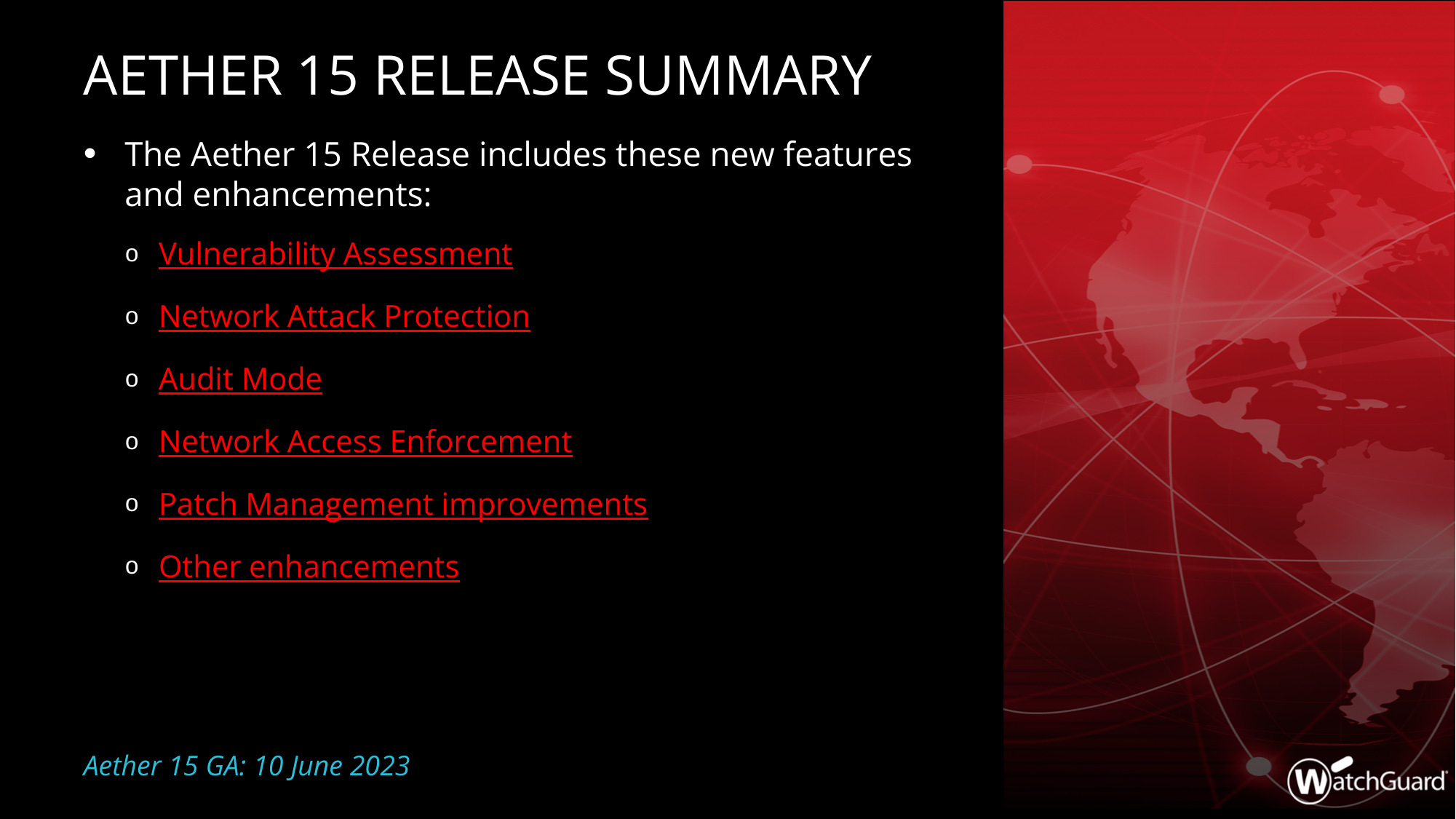

# Aether 15 Release Summary
The Aether 15 Release includes these new features and enhancements:
Vulnerability Assessment
Network Attack Protection
Audit Mode
Network Access Enforcement
Patch Management improvements
Other enhancements
Aether 15 GA: 10 June 2023